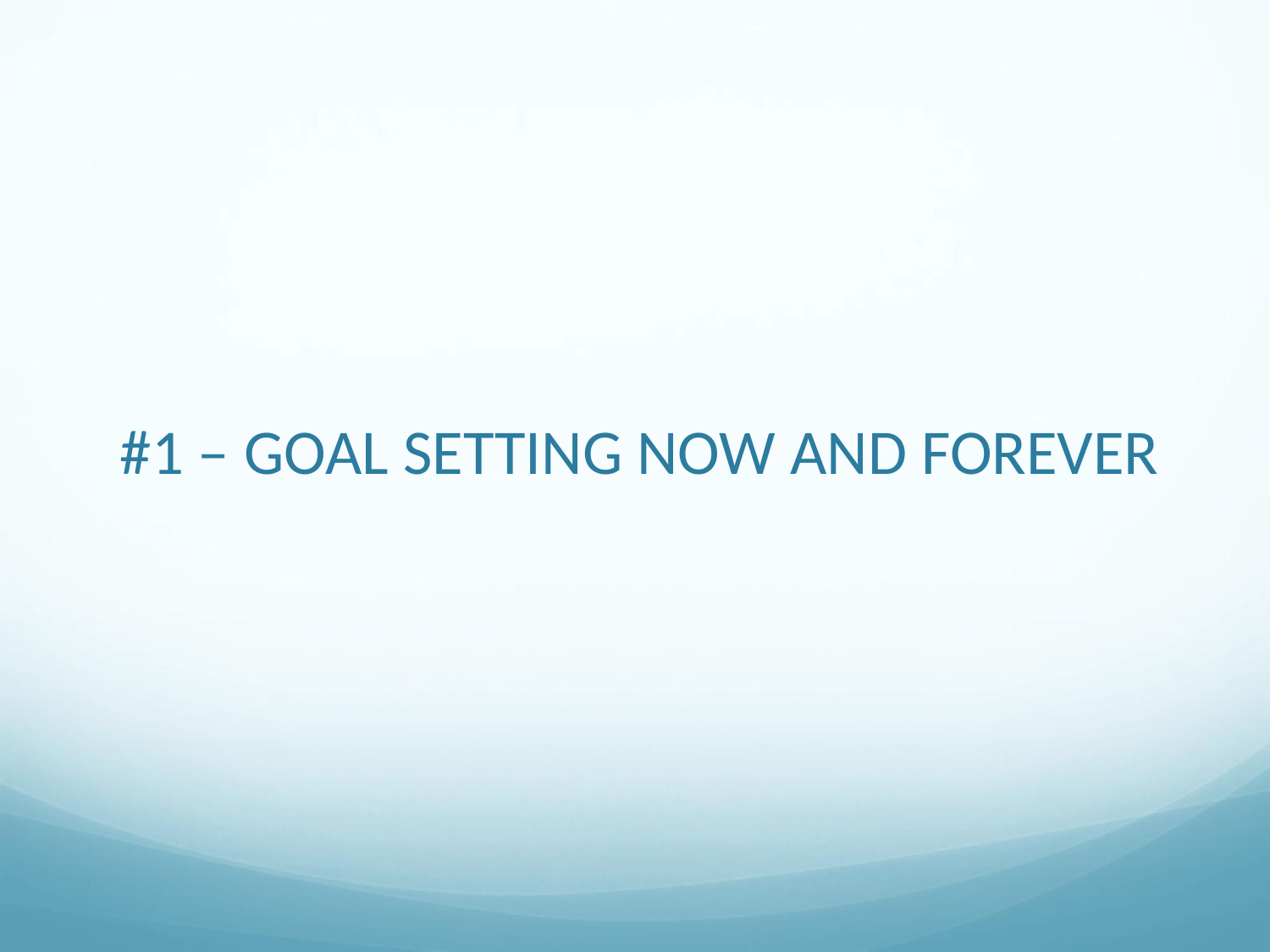

# #1 – GOAL SETTING NOW AND FOREVER